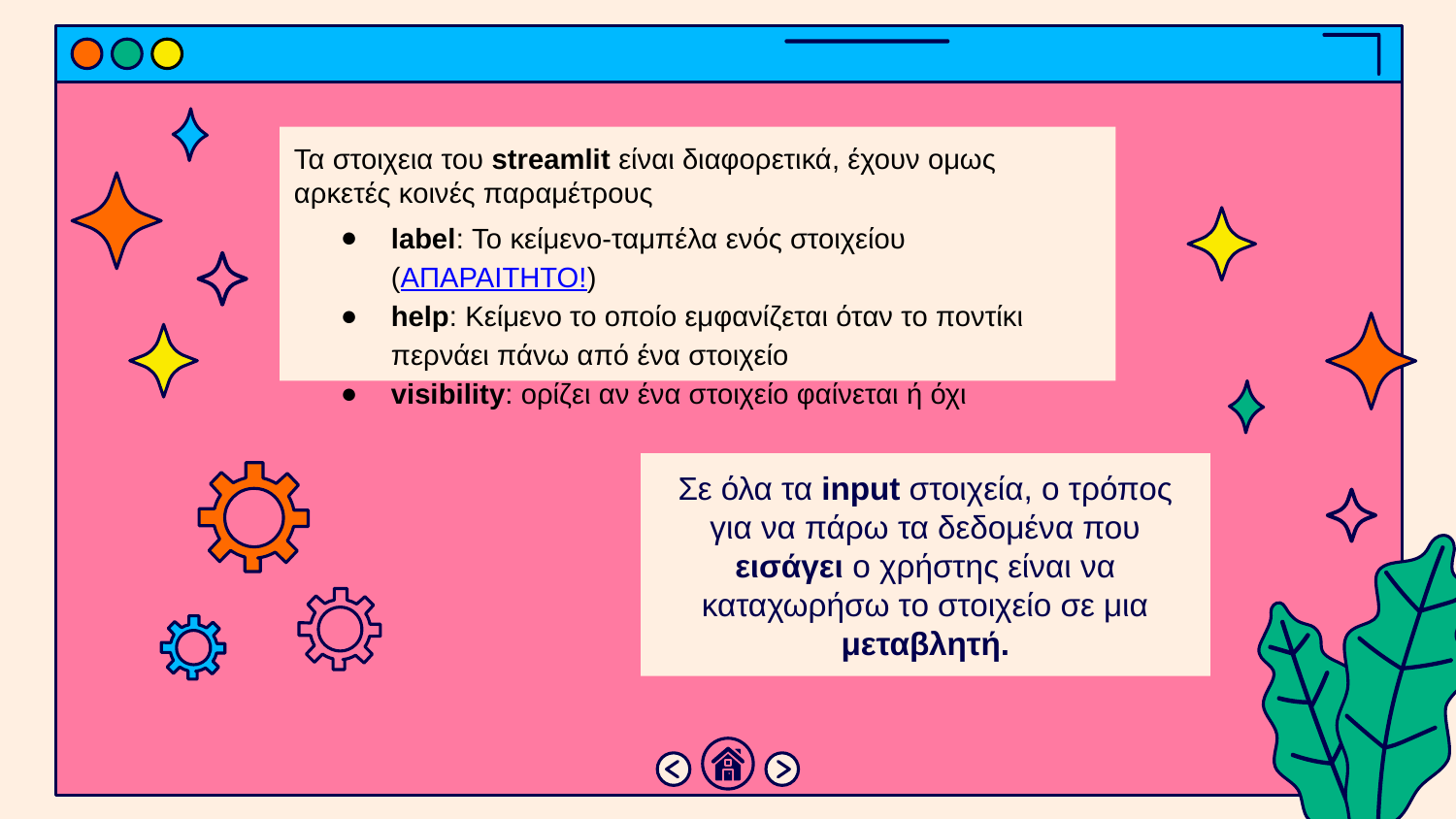

Τα στοιχεια του streamlit είναι διαφορετικά, έχουν ομως αρκετές κοινές παραμέτρους
label: Το κείμενο-ταμπέλα ενός στοιχείου (ΑΠΑΡΑΙΤΗΤΟ!)
help: Κείμενο το οποίο εμφανίζεται όταν το ποντίκι περνάει πάνω από ένα στοιχείο
visibility: ορίζει αν ένα στοιχείο φαίνεται ή όχι

Σε όλα τα input στοιχεία, ο τρόπος για να πάρω τα δεδομένα που εισάγει ο χρήστης είναι να καταχωρήσω το στοιχείο σε μια μεταβλητή.